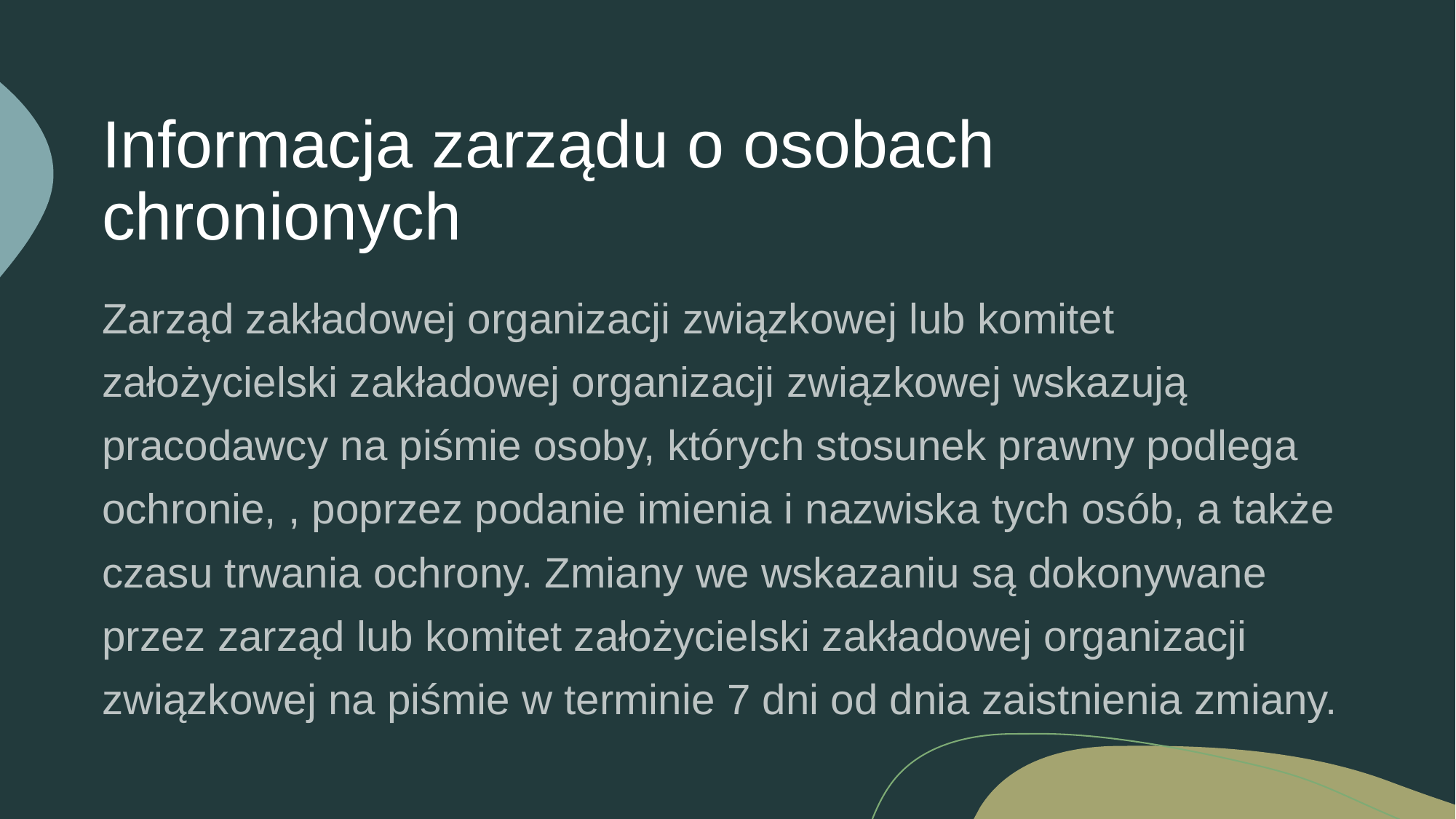

# Informacja zarządu o osobach chronionych
Zarząd zakładowej organizacji związkowej lub komitet założycielski zakładowej organizacji związkowej wskazują pracodawcy na piśmie osoby, których stosunek prawny podlega ochronie, , poprzez podanie imienia i nazwiska tych osób, a także czasu trwania ochrony. Zmiany we wskazaniu są dokonywane przez zarząd lub komitet założycielski zakładowej organizacji związkowej na piśmie w terminie 7 dni od dnia zaistnienia zmiany.